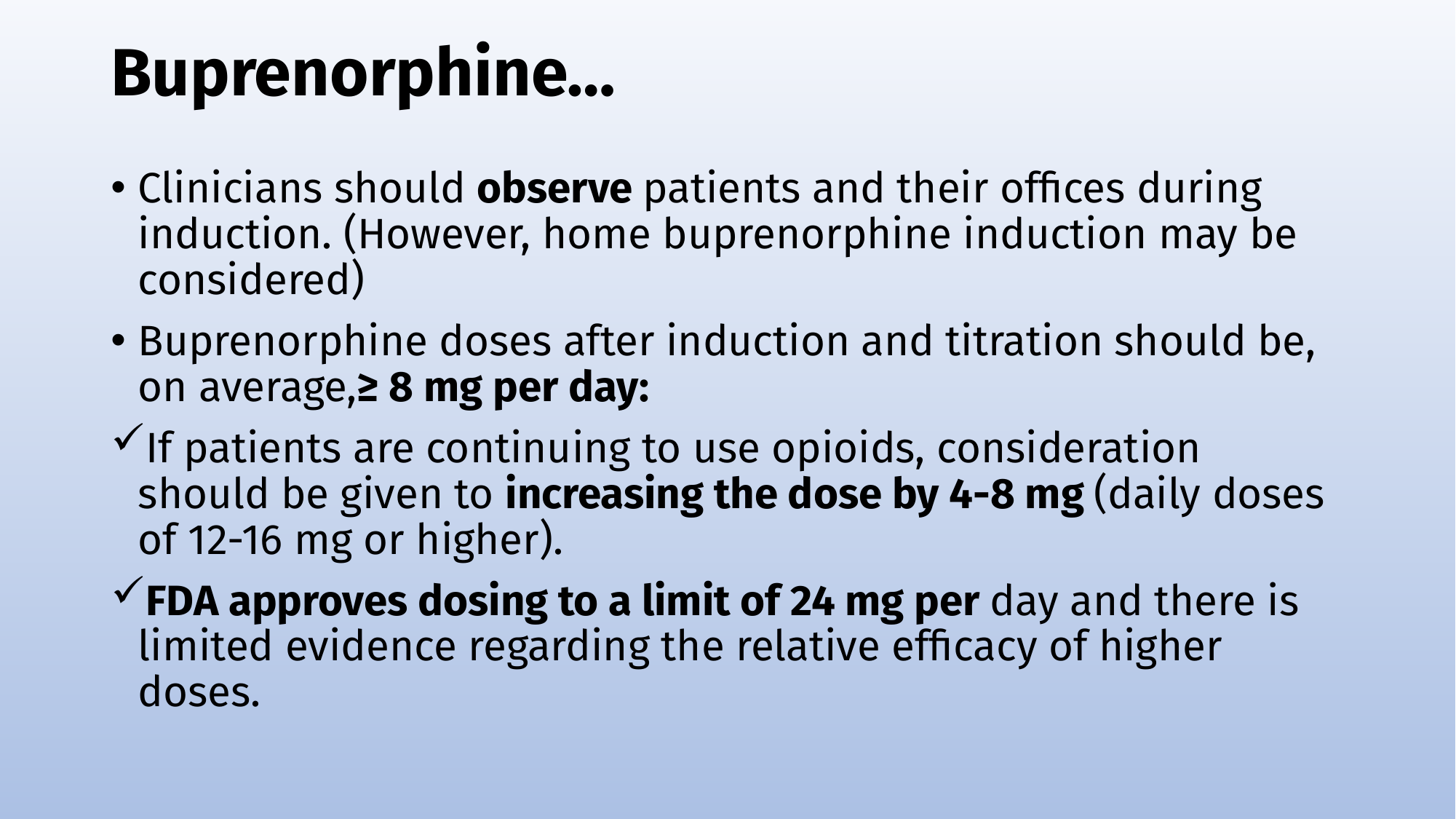

# Buprenorphine…
Clinicians should observe patients and their offices during induction. (However, home buprenorphine induction may be considered)
Buprenorphine doses after induction and titration should be, on average,≥ 8 mg per day:
If patients are continuing to use opioids, consideration should be given to increasing the dose by 4-8 mg (daily doses of 12-16 mg or higher).
FDA approves dosing to a limit of 24 mg per day and there is limited evidence regarding the relative efficacy of higher doses.